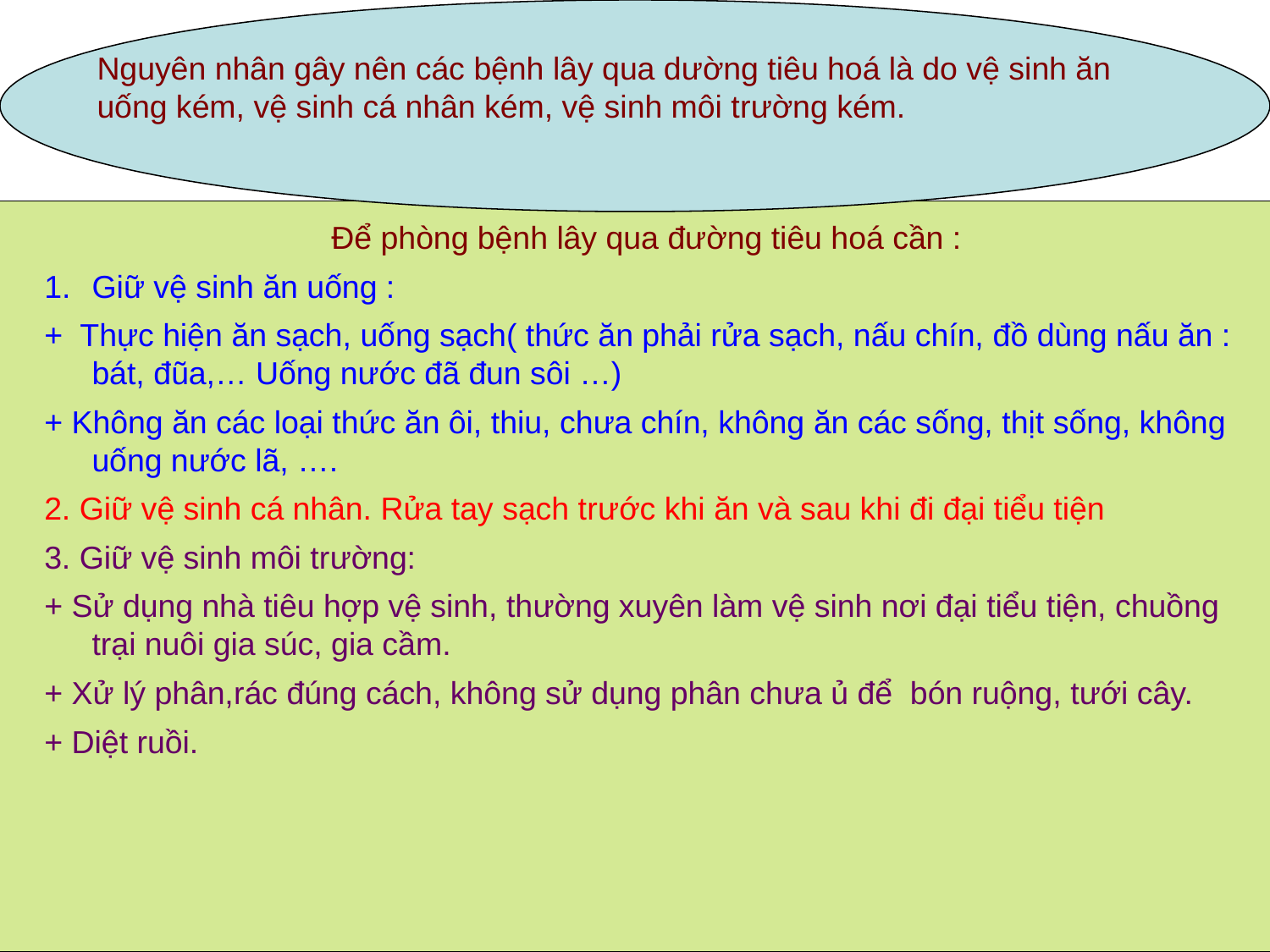

Nguyên nhân gây nên các bệnh lây qua dường tiêu hoá là do vệ sinh ăn uống kém, vệ sinh cá nhân kém, vệ sinh môi trường kém.

Để phòng bệnh lây qua đường tiêu hoá cần :
Giữ vệ sinh ăn uống :
+  Thực hiện ăn sạch, uống sạch( thức ăn phải rửa sạch, nấu chín, đồ dùng nấu ăn : bát, đũa,… Uống nước đã đun sôi …)
+ Không ăn các loại thức ăn ôi, thiu, chưa chín, không ăn các sống, thịt sống, không uống nước lã, ….
2. Giữ vệ sinh cá nhân. Rửa tay sạch trước khi ăn và sau khi đi đại tiểu tiện
3. Giữ vệ sinh môi trường:
+ Sử dụng nhà tiêu hợp vệ sinh, thường xuyên làm vệ sinh nơi đại tiểu tiện, chuồng trại nuôi gia súc, gia cầm.
+ Xử lý phân,rác đúng cách, không sử dụng phân chưa ủ để  bón ruộng, tưới cây.
+ Diệt ruồi.